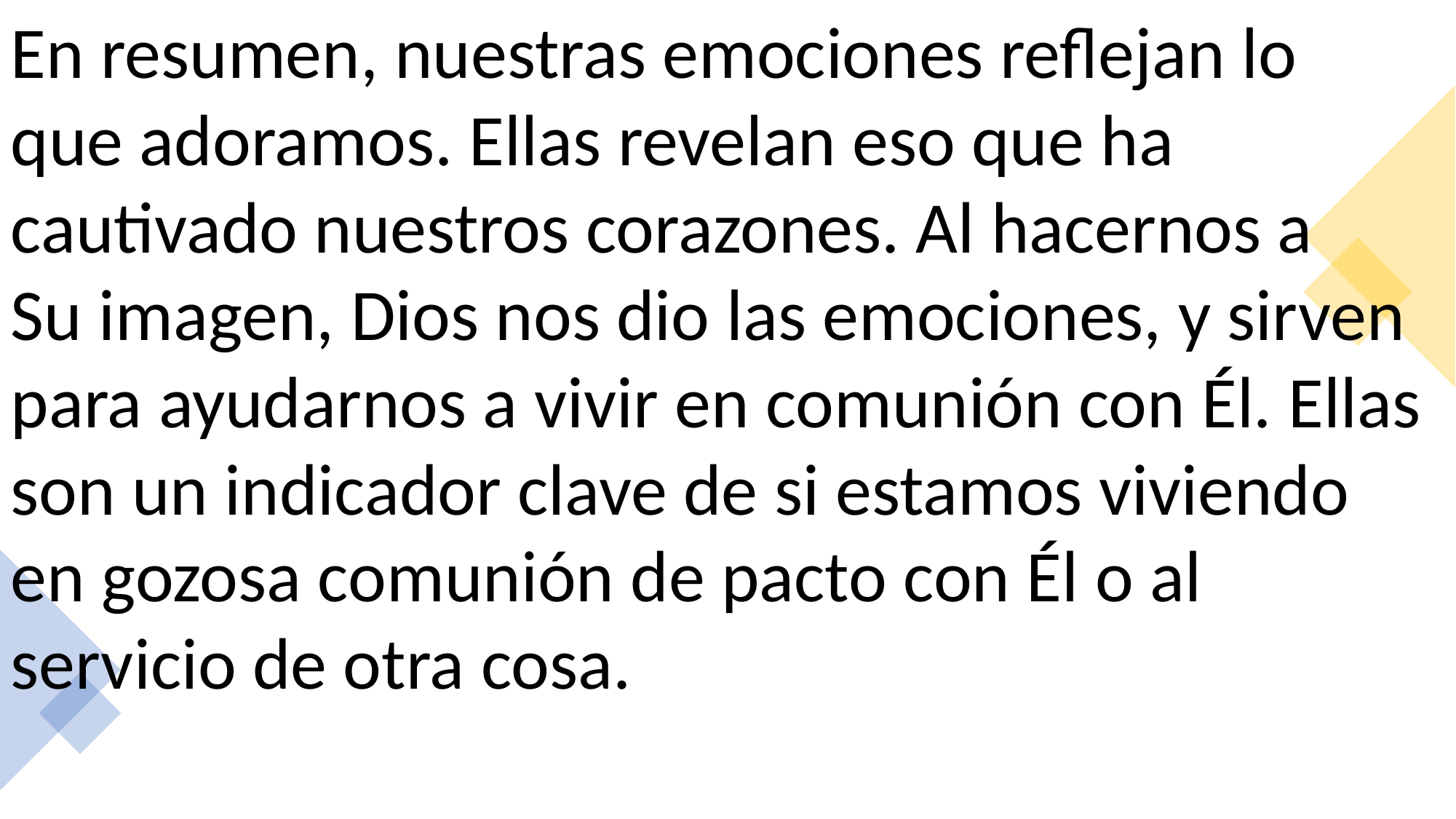

En resumen, nuestras emociones reflejan lo que adoramos. Ellas revelan eso que ha cautivado nuestros corazones. Al hacernos a
Su imagen, Dios nos dio las emociones, y sirven para ayudarnos a vivir en comunión con Él. Ellas son un indicador clave de si estamos viviendo en gozosa comunión de pacto con Él o al servicio de otra cosa.